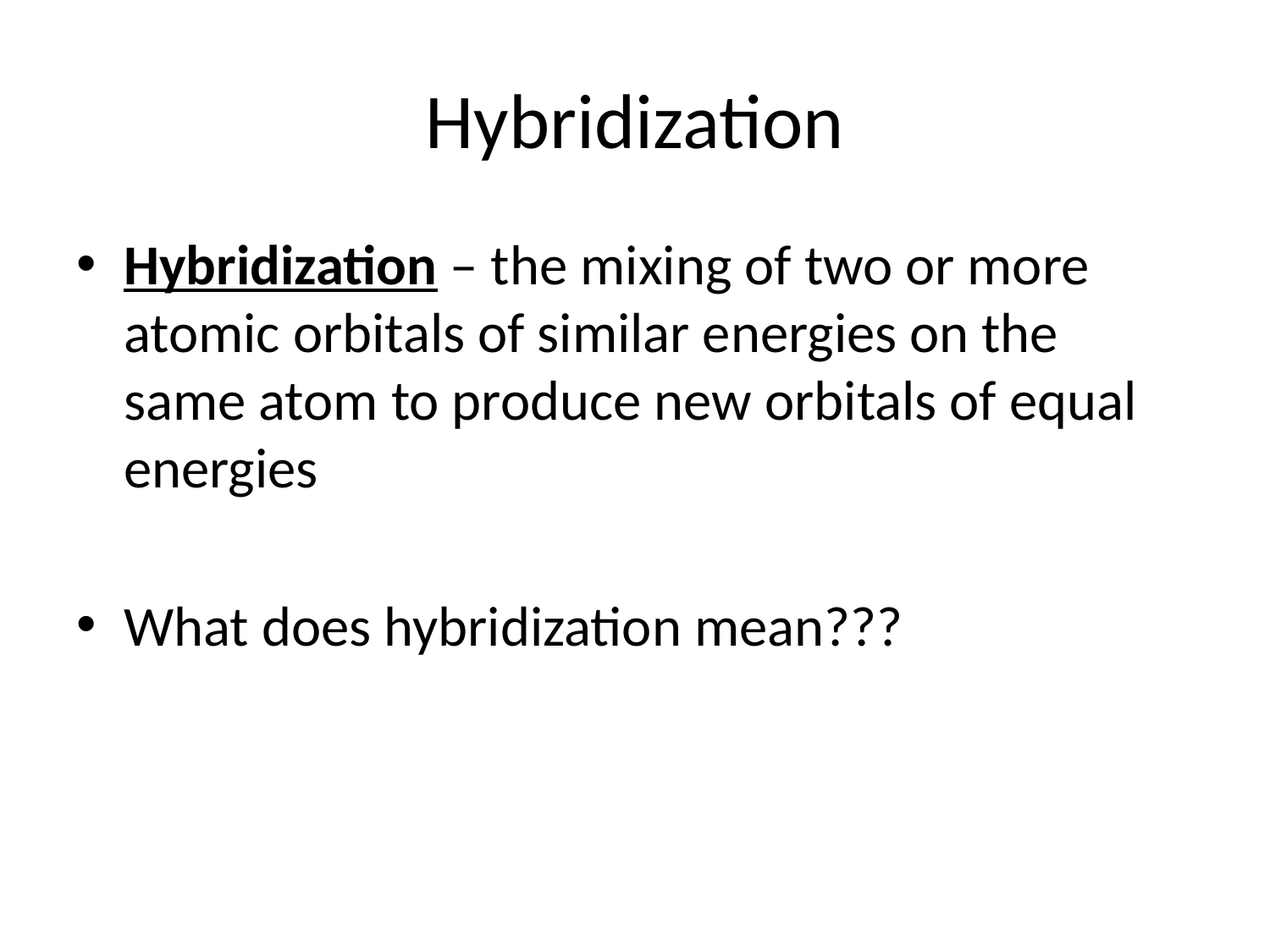

# Hybridization
Hybridization – the mixing of two or more atomic orbitals of similar energies on the same atom to produce new orbitals of equal energies

What does hybridization mean???